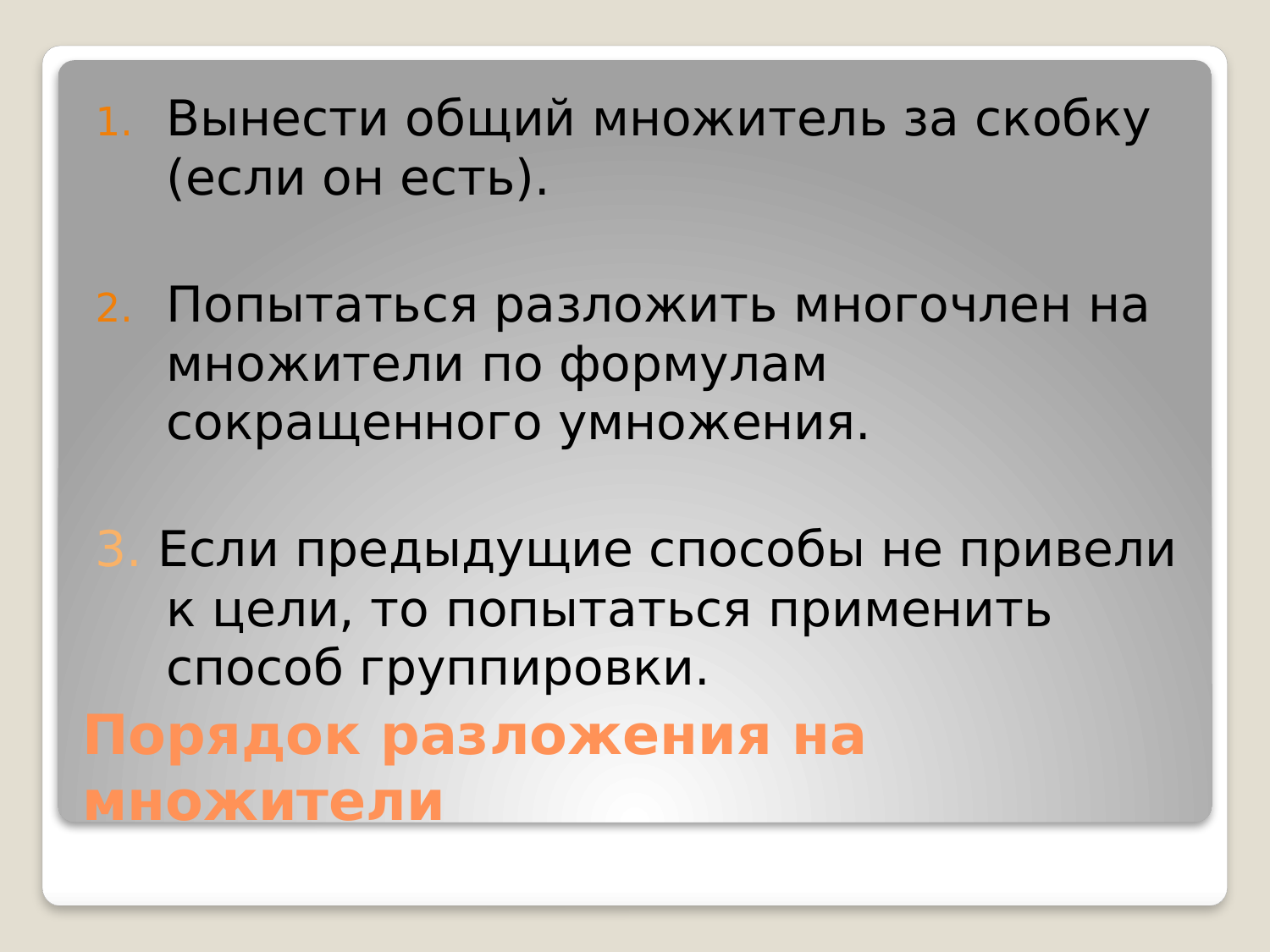

Вынести общий множитель за скобку (если он есть).

Попытаться разложить многочлен на множители по формулам сокращенного умножения.

3. Если предыдущие способы не привели к цели, то попытаться применить способ группировки.

# Порядок разложения на множители